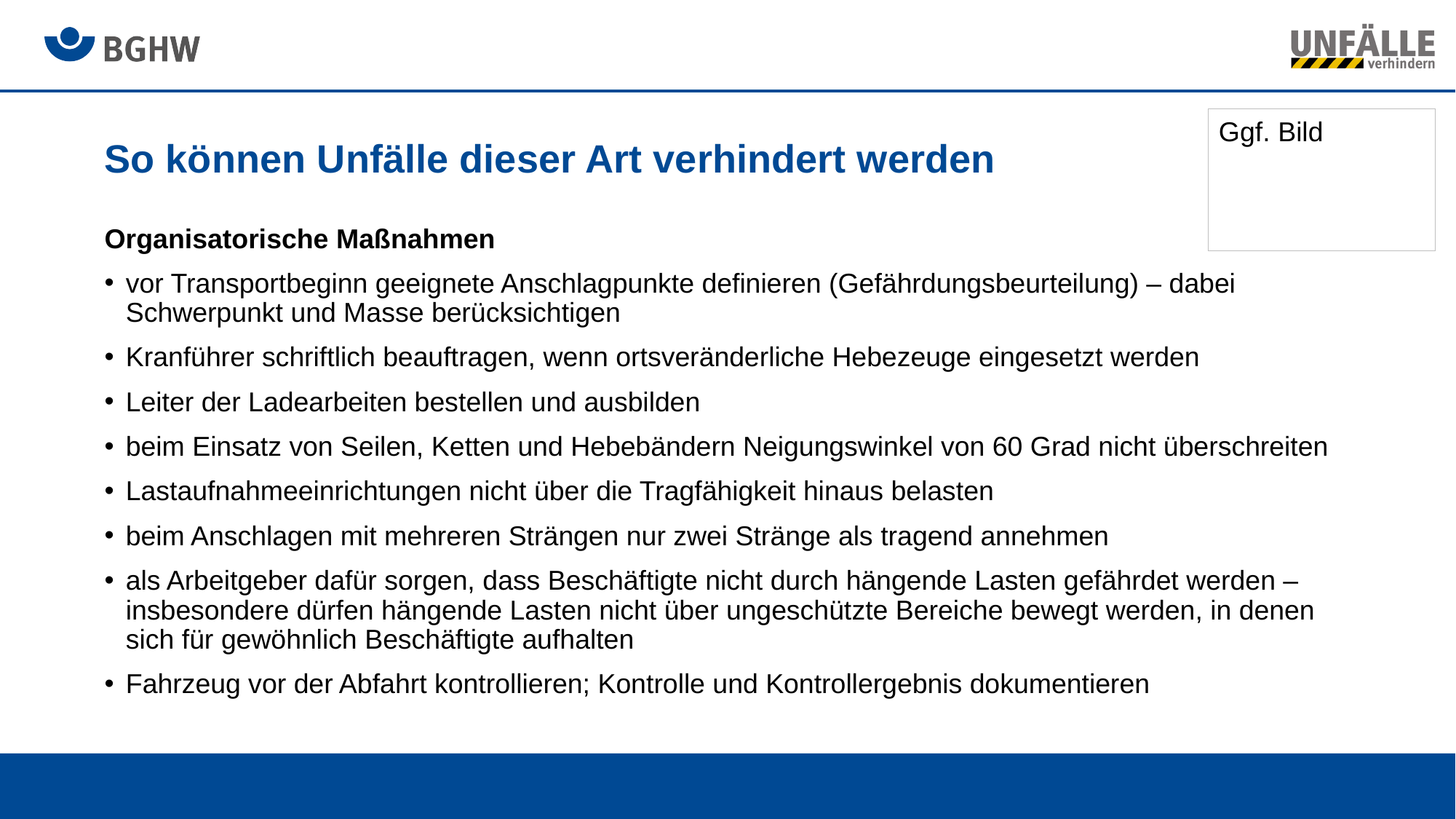

Ggf. Bild

# So können Unfälle dieser Art verhindert werden
Organisatorische Maßnahmen
vor Transportbeginn geeignete Anschlagpunkte definieren (Gefährdungsbeurteilung) – dabei Schwerpunkt und Masse berücksichtigen
Kranführer schriftlich beauftragen, wenn ortsveränderliche Hebezeuge eingesetzt werden
Leiter der Ladearbeiten bestellen und ausbilden
beim Einsatz von Seilen, Ketten und Hebebändern Neigungswinkel von 60 Grad nicht überschreiten
Lastaufnahmeeinrichtungen nicht über die Tragfähigkeit hinaus belasten
beim Anschlagen mit mehreren Strängen nur zwei Stränge als tragend annehmen
als Arbeitgeber dafür sorgen, dass Beschäftigte nicht durch hängende Lasten gefährdet werden – insbesondere dürfen hängende Lasten nicht über ungeschützte Bereiche bewegt werden, in denen sich für gewöhnlich Beschäftigte aufhalten
Fahrzeug vor der Abfahrt kontrollieren; Kontrolle und Kontrollergebnis dokumentieren